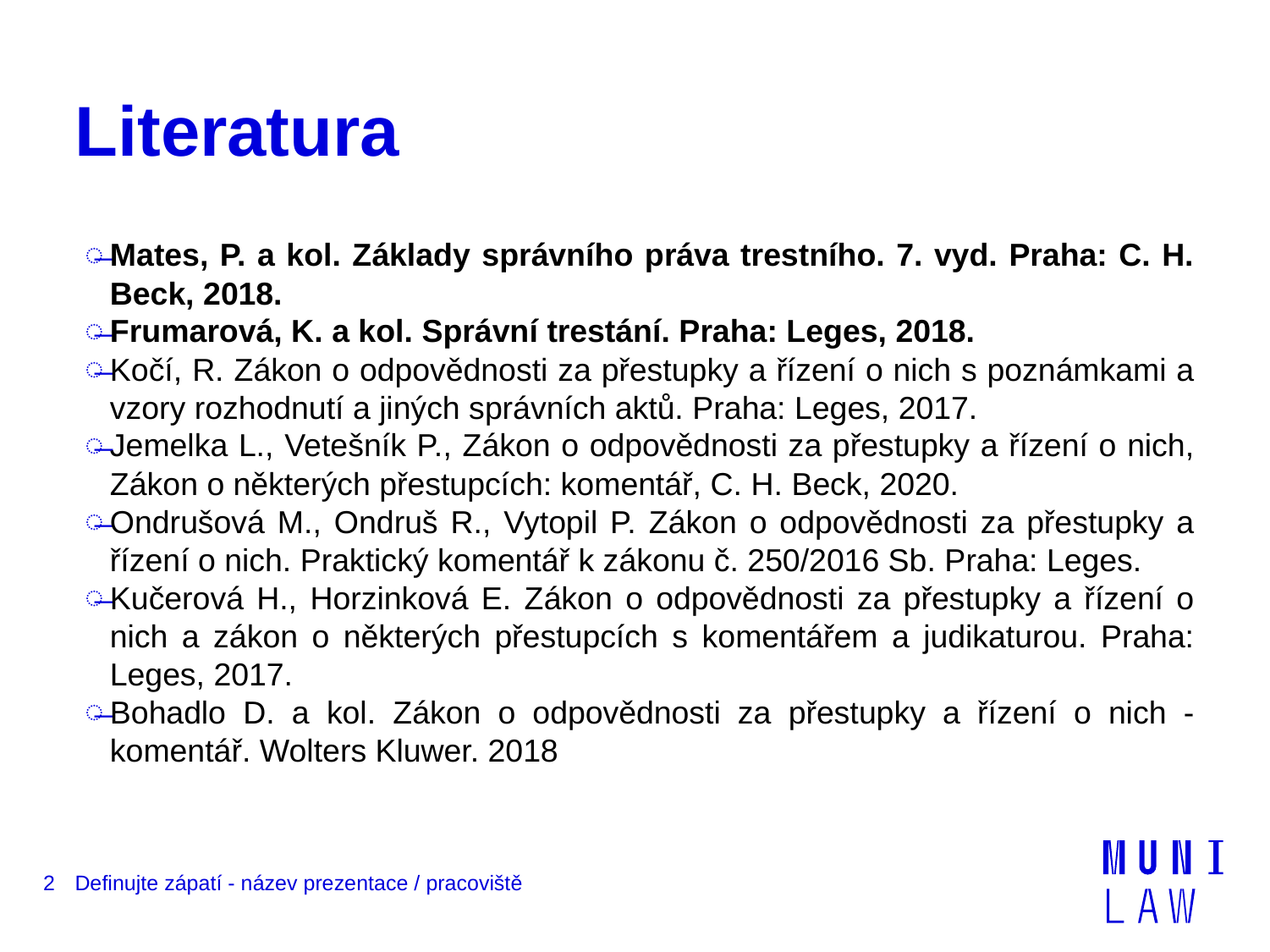

# Literatura
Mates, P. a kol. Základy správního práva trestního. 7. vyd. Praha: C. H. Beck, 2018.
Frumarová, K. a kol. Správní trestání. Praha: Leges, 2018.
Kočí, R. Zákon o odpovědnosti za přestupky a řízení o nich s poznámkami a vzory rozhodnutí a jiných správních aktů. Praha: Leges, 2017.
Jemelka L., Vetešník P., Zákon o odpovědnosti za přestupky a řízení o nich, Zákon o některých přestupcích: komentář, C. H. Beck, 2020.
Ondrušová M., Ondruš R., Vytopil P. Zákon o odpovědnosti za přestupky a řízení o nich. Praktický komentář k zákonu č. 250/2016 Sb. Praha: Leges.
Kučerová H., Horzinková E. Zákon o odpovědnosti za přestupky a řízení o nich a zákon o některých přestupcích s komentářem a judikaturou. Praha: Leges, 2017.
Bohadlo D. a kol. Zákon o odpovědnosti za přestupky a řízení o nich - komentář. Wolters Kluwer. 2018

2
Definujte zápatí - název prezentace / pracoviště